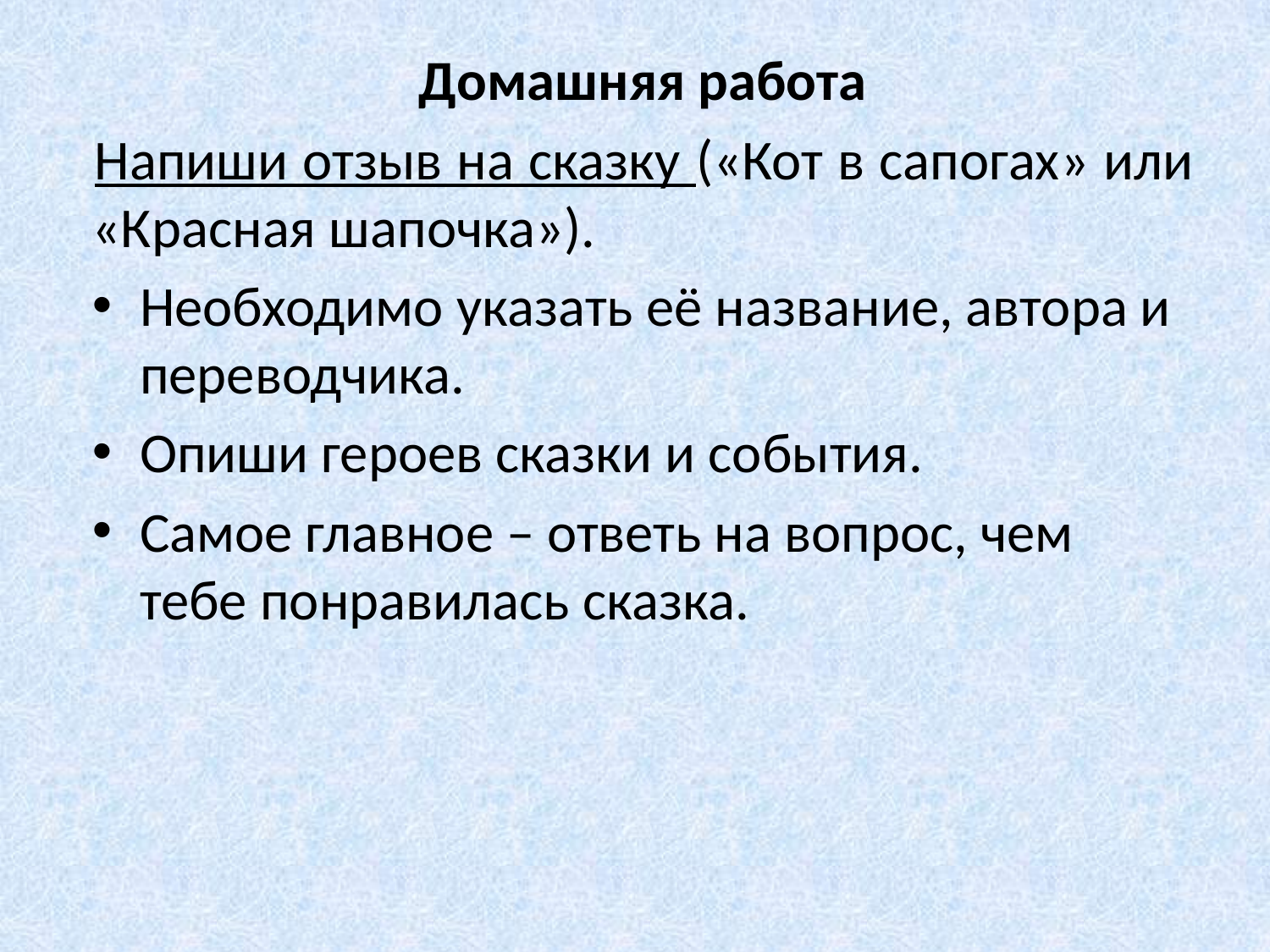

Домашняя работа
Напиши отзыв на сказку («Кот в сапогах» или «Красная шапочка»).
Необходимо указать её название, автора и переводчика.
Опиши героев сказки и события.
Самое главное – ответь на вопрос, чем тебе понравилась сказка.